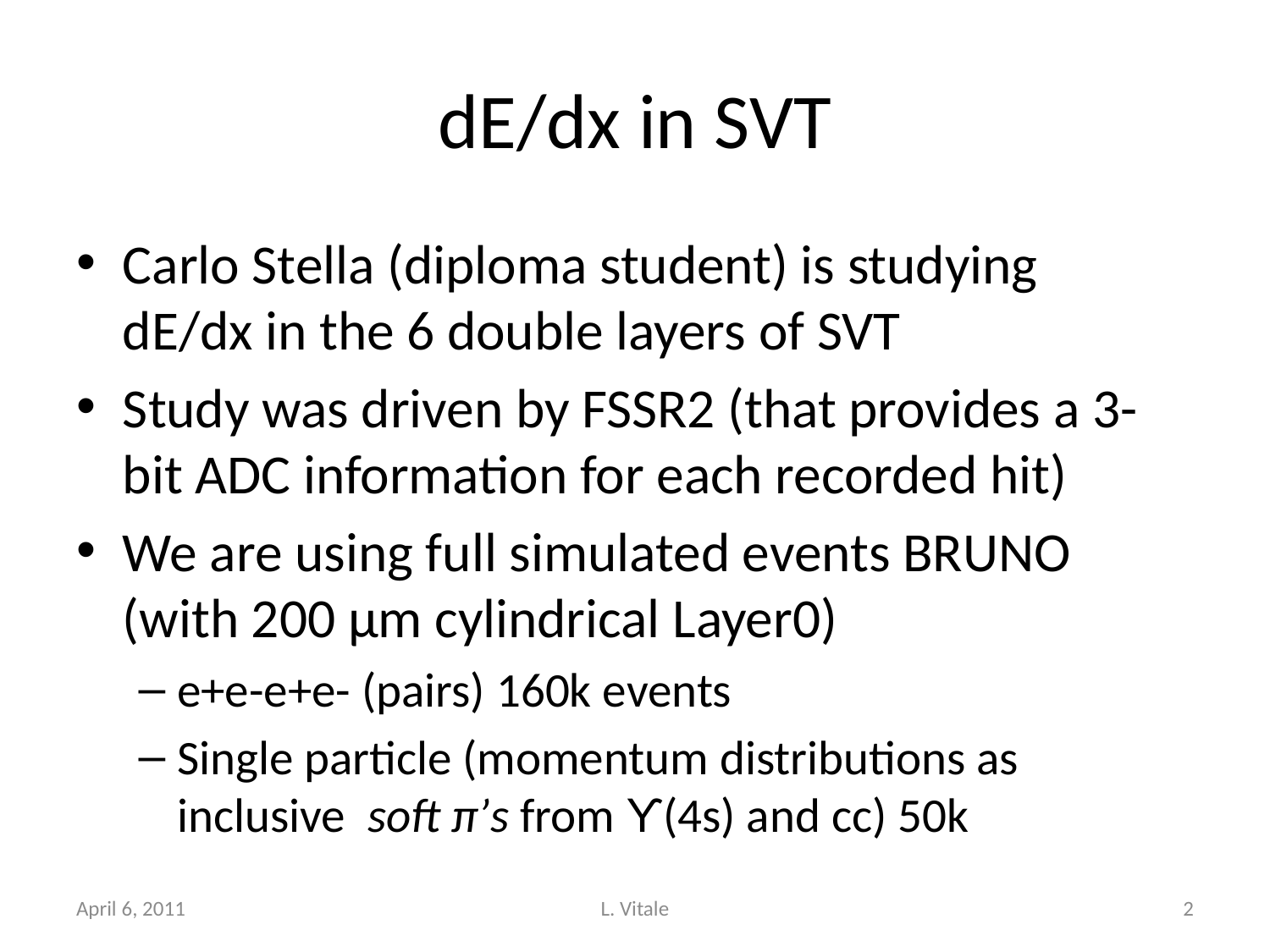

# dE/dx in SVT
Carlo Stella (diploma student) is studying     dE/dx in the 6 double layers of SVT
Study was driven by FSSR2 (that provides a 3-bit ADC information for each recorded hit)
We are using full simulated events BRUNO (with 200 μm cylindrical Layer0)
e+e-e+e- (pairs) 160k events
Single particle (momentum distributions as inclusive  soft π’s from ϒ(4s) and cc) 50k
April 6, 2011
L. Vitale
2